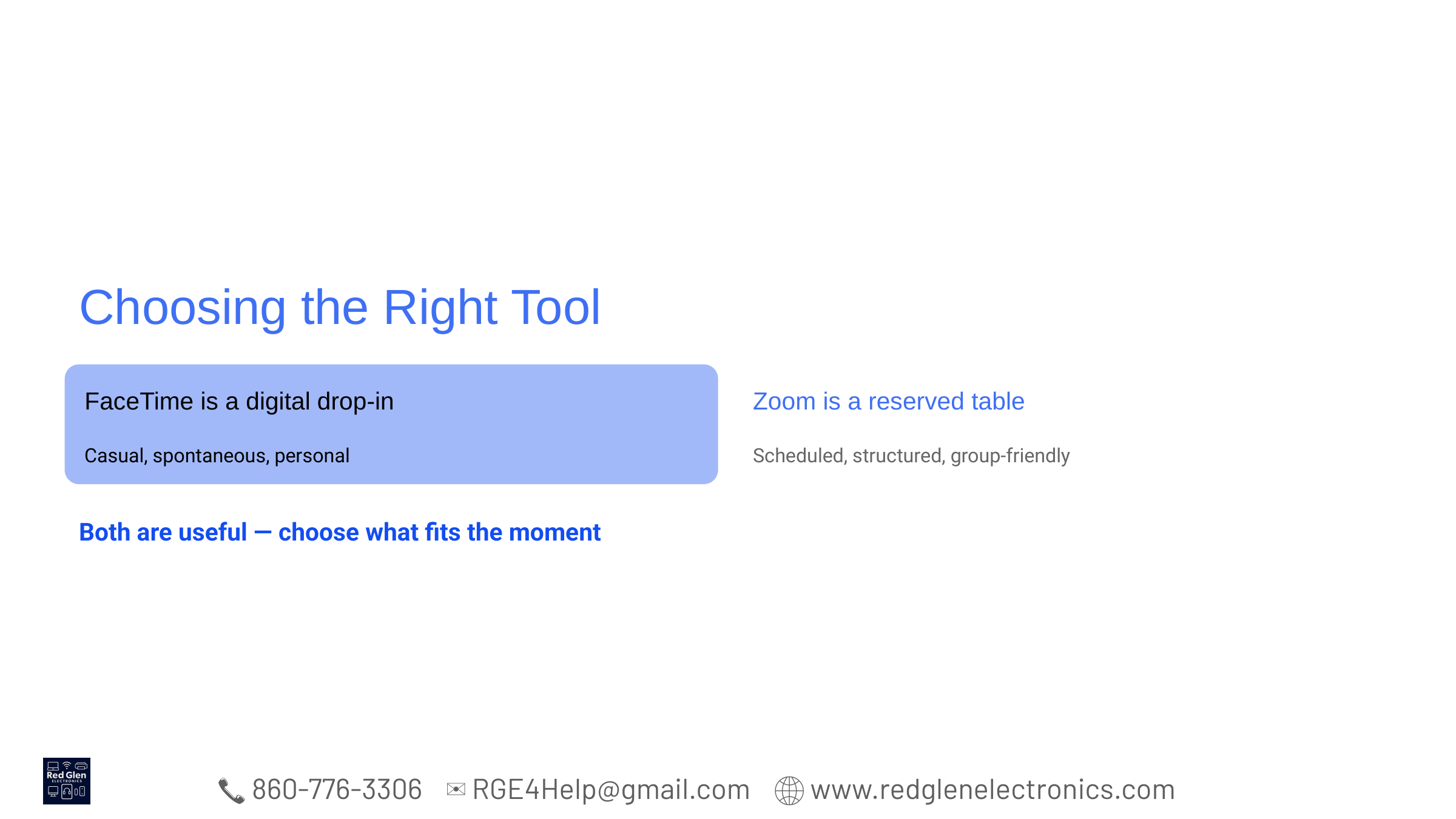

Choosing the Right Tool

FaceTime is a digital drop-in
Zoom is a reserved table
Casual, spontaneous, personal
Scheduled, structured, group-friendly
Both are useful — choose what fits the moment